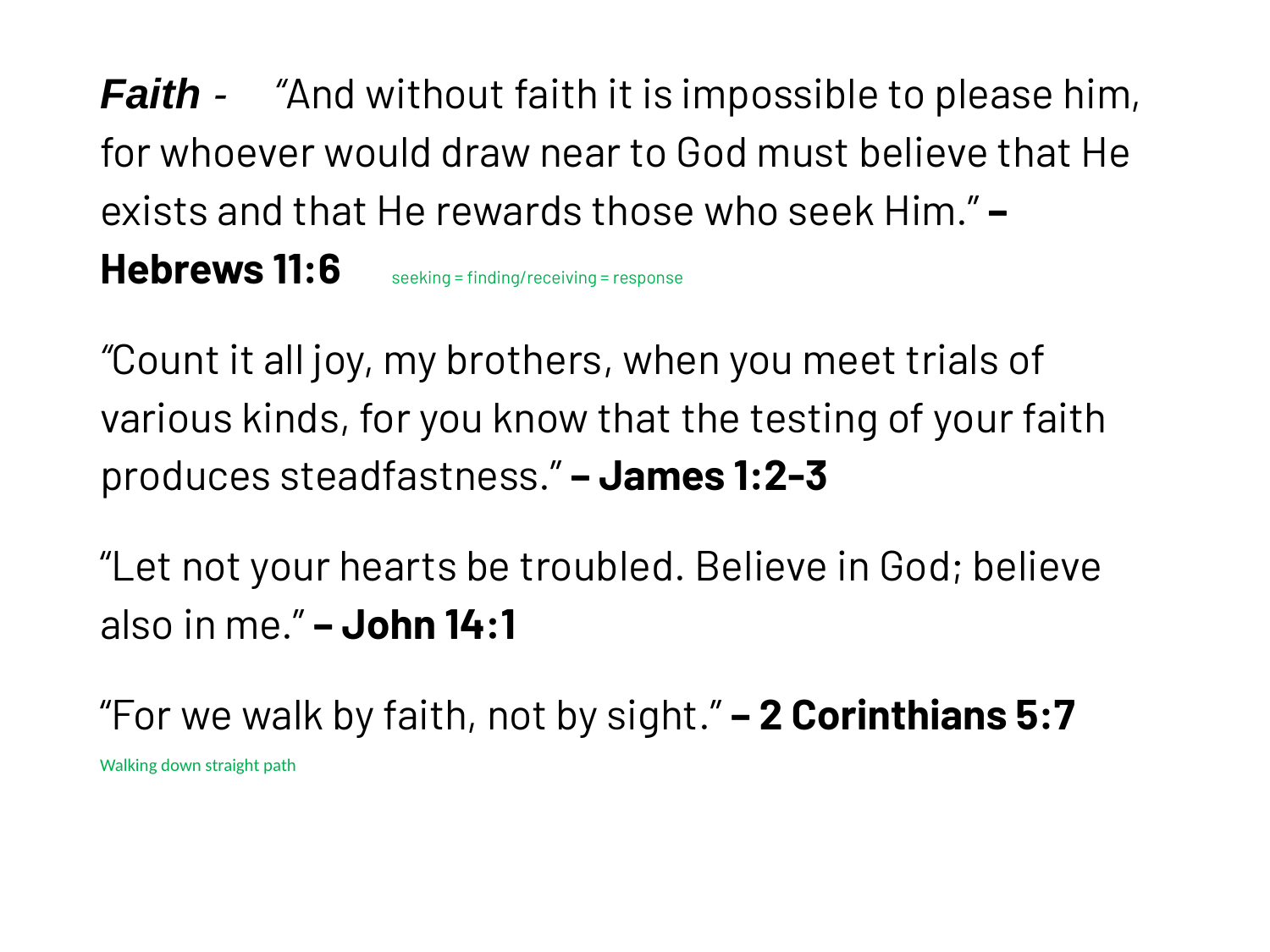

#
Faith -    “And without faith it is impossible to please him, for whoever would draw near to God must believe that He exists and that He rewards those who seek Him.” – Hebrews 11:6      seeking = finding/receiving = response
“Count it all joy, my brothers, when you meet trials of various kinds, for you know that the testing of your faith produces steadfastness.” – James 1:2-3
“Let not your hearts be troubled. Believe in God; believe also in me.” – John 14:1
“For we walk by faith, not by sight.” – 2 Corinthians 5:7
Walking down straight path